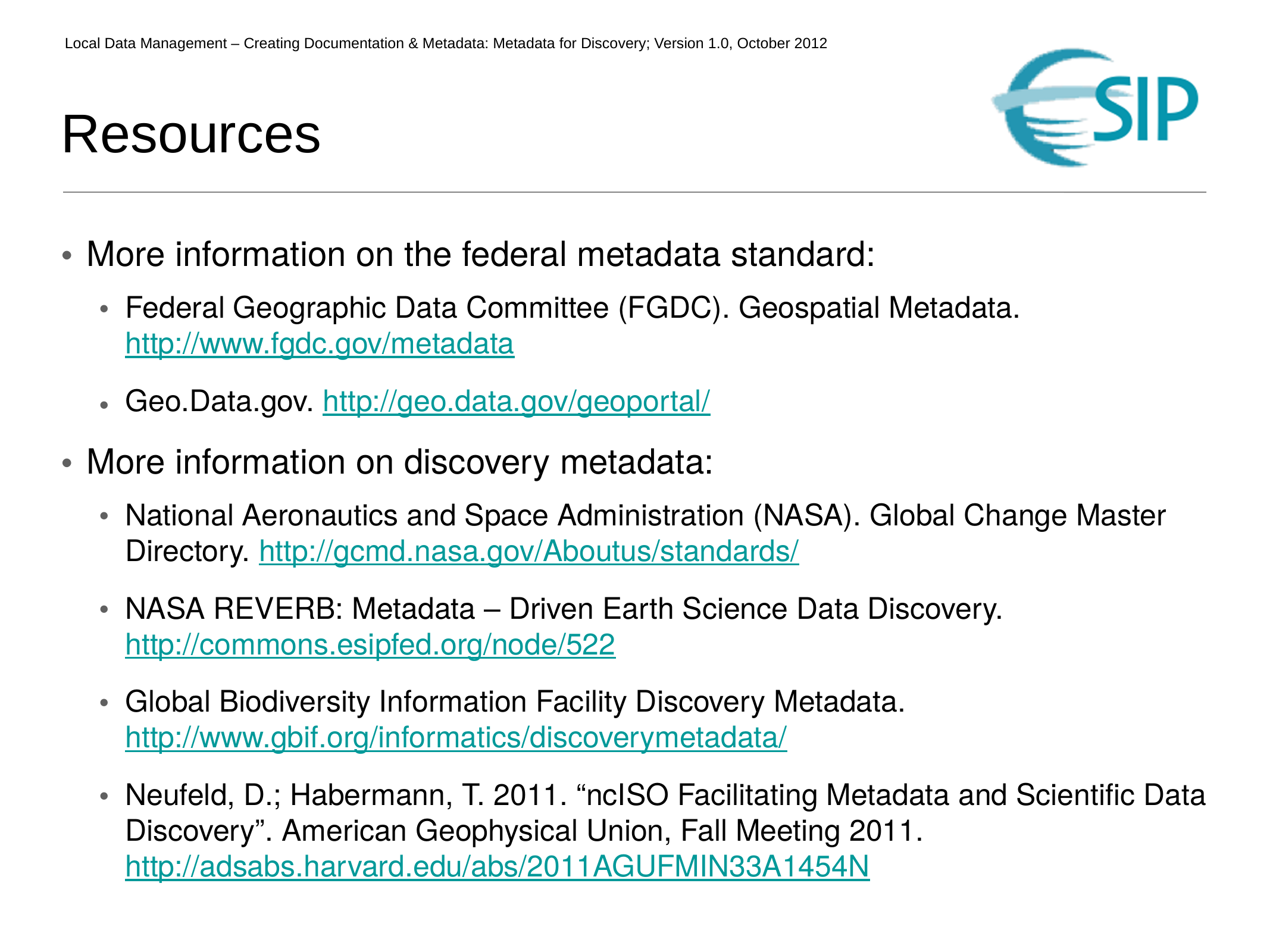

# Resources
More information on the federal metadata standard:
Federal Geographic Data Committee (FGDC). Geospatial Metadata. http://www.fgdc.gov/metadata
Geo.Data.gov. http://geo.data.gov/geoportal/
More information on discovery metadata:
National Aeronautics and Space Administration (NASA). Global Change Master Directory. http://gcmd.nasa.gov/Aboutus/standards/
NASA REVERB: Metadata – Driven Earth Science Data Discovery. http://commons.esipfed.org/node/522
Global Biodiversity Information Facility Discovery Metadata. http://www.gbif.org/informatics/discoverymetadata/
Neufeld, D.; Habermann, T. 2011. “ncISO Facilitating Metadata and Scientific Data Discovery”. American Geophysical Union, Fall Meeting 2011. http://adsabs.harvard.edu/abs/2011AGUFMIN33A1454N